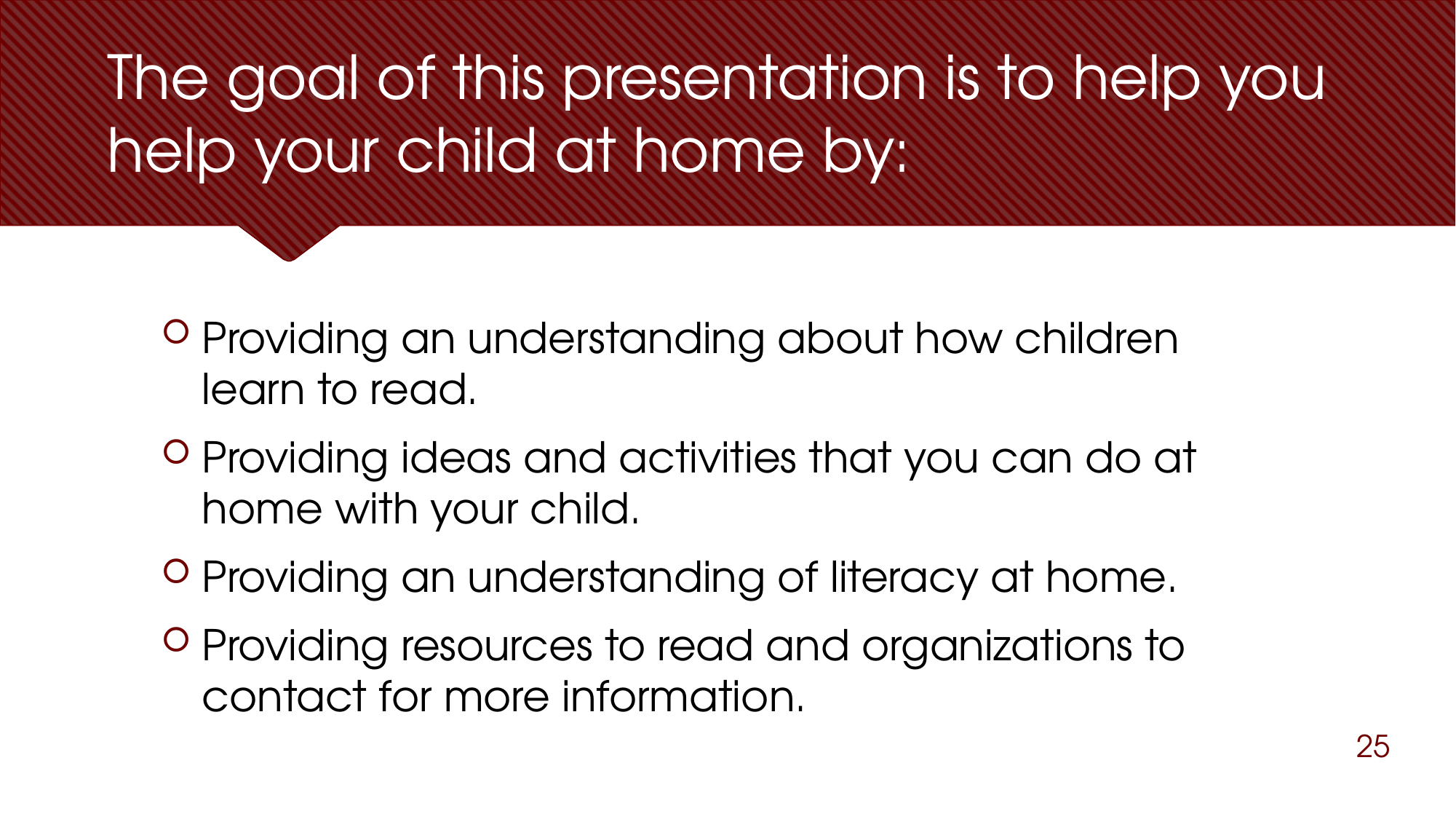

# The goal of this presentation is to help you help your child at home by:
Providing an understanding about how children learn to read.
Providing ideas and activities that you can do at home with your child.
Providing an understanding of literacy at home.
Providing resources to read and organizations to contact for more information.
25